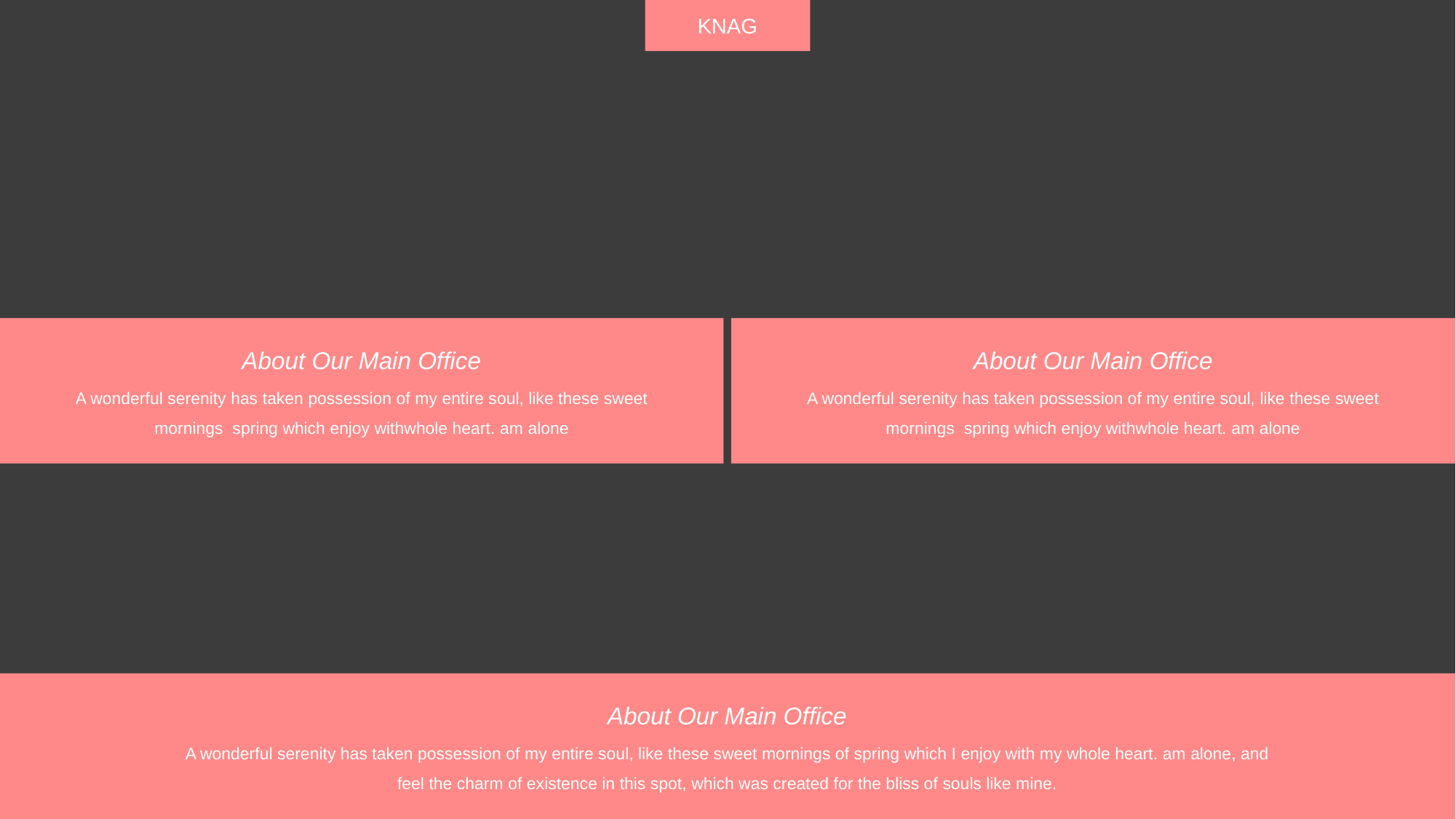

KNAG

About Our Main Office
About Our Main Office
A wonderful serenity has taken possession of my entire soul, like these sweet mornings  spring which enjoy withwhole heart. am alone
A wonderful serenity has taken possession of my entire soul, like these sweet mornings  spring which enjoy withwhole heart. am alone

About Our Main Office
A wonderful serenity has taken possession of my entire soul, like these sweet mornings of spring which I enjoy with my whole heart. am alone, and feel the charm of existence in this spot, which was created for the bliss of souls like mine.